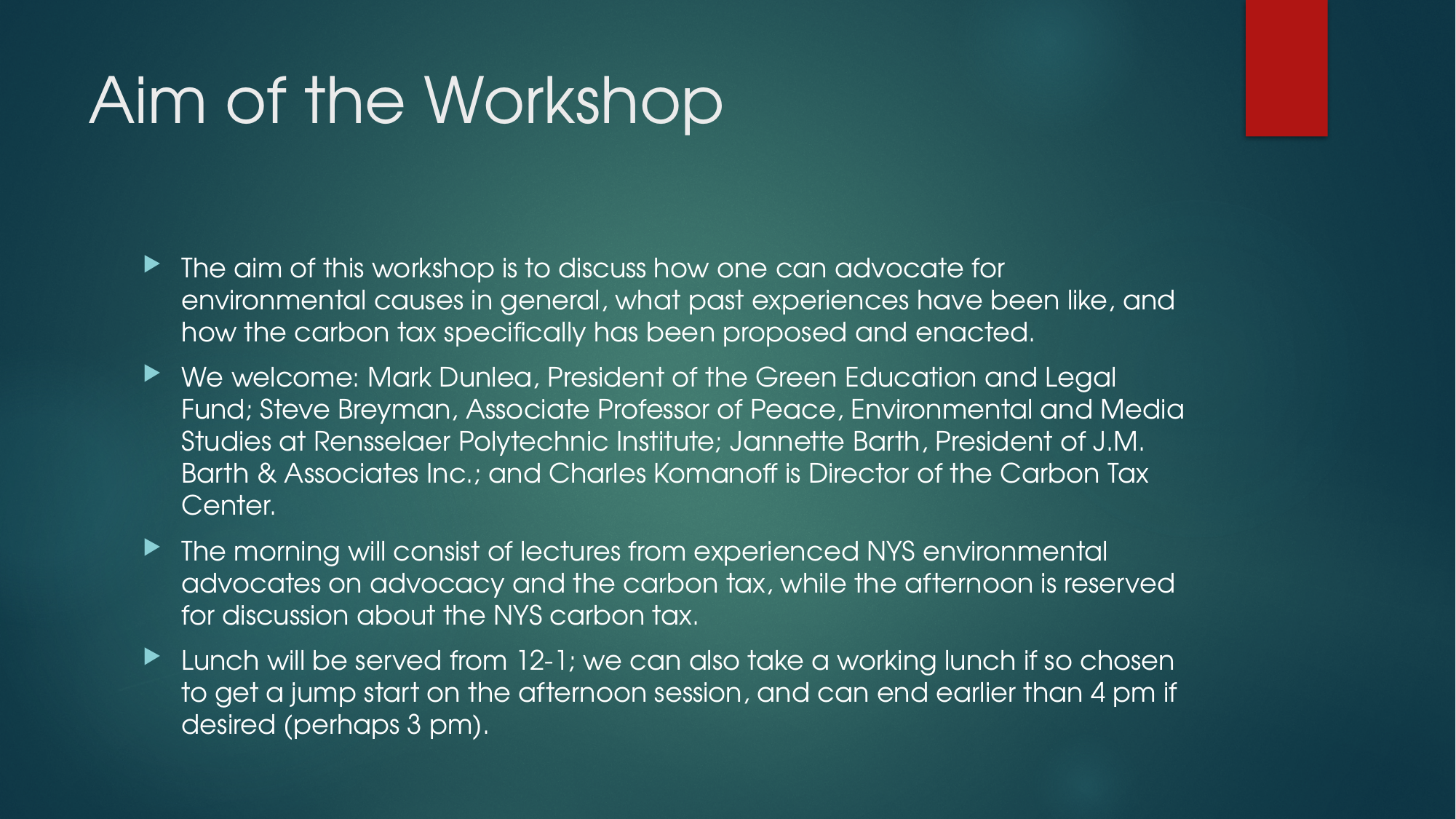

# Aim of the Workshop
The aim of this workshop is to discuss how one can advocate for environmental causes in general, what past experiences have been like, and how the carbon tax specifically has been proposed and enacted.
We welcome: Mark Dunlea, President of the Green Education and Legal Fund; Steve Breyman, Associate Professor of Peace, Environmental and Media Studies at Rensselaer Polytechnic Institute; Jannette Barth, President of J.M. Barth & Associates Inc.; and Charles Komanoff is Director of the Carbon Tax Center.
The morning will consist of lectures from experienced NYS environmental advocates on advocacy and the carbon tax, while the afternoon is reserved for discussion about the NYS carbon tax.
Lunch will be served from 12-1; we can also take a working lunch if so chosen to get a jump start on the afternoon session, and can end earlier than 4 pm if desired (perhaps 3 pm).